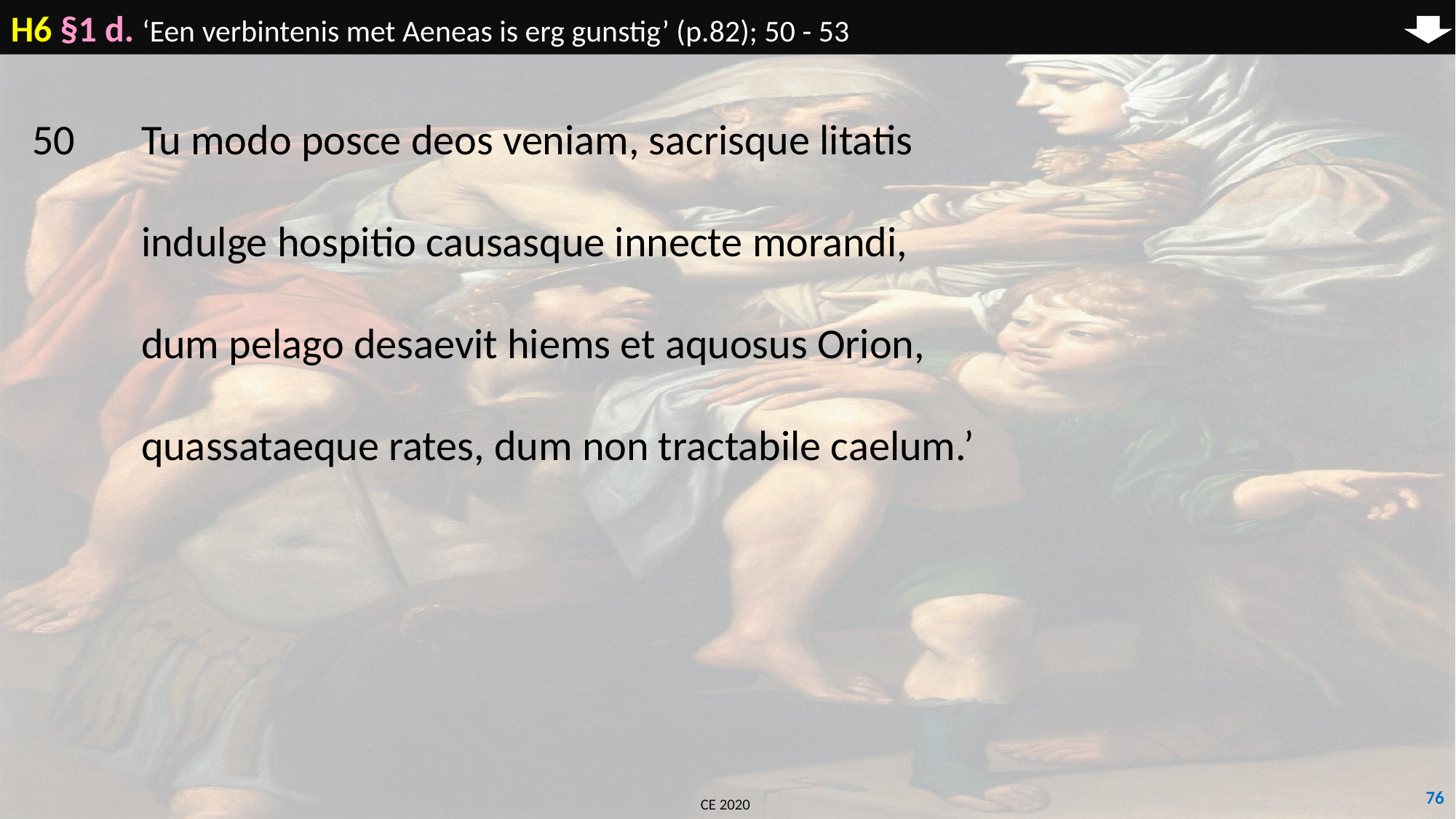

H6 §1 d. ‘Een verbintenis met Aeneas is erg gunstig’ (p.82); 50 - 53

50	Tu modo posce deos veniam, sacrisque litatis
	indulge hospitio causasque innecte morandi,
	dum pelago desaevit hiems et aquosus Orion,
	quassataeque rates, dum non tractabile caelum.’
76
CE 2020